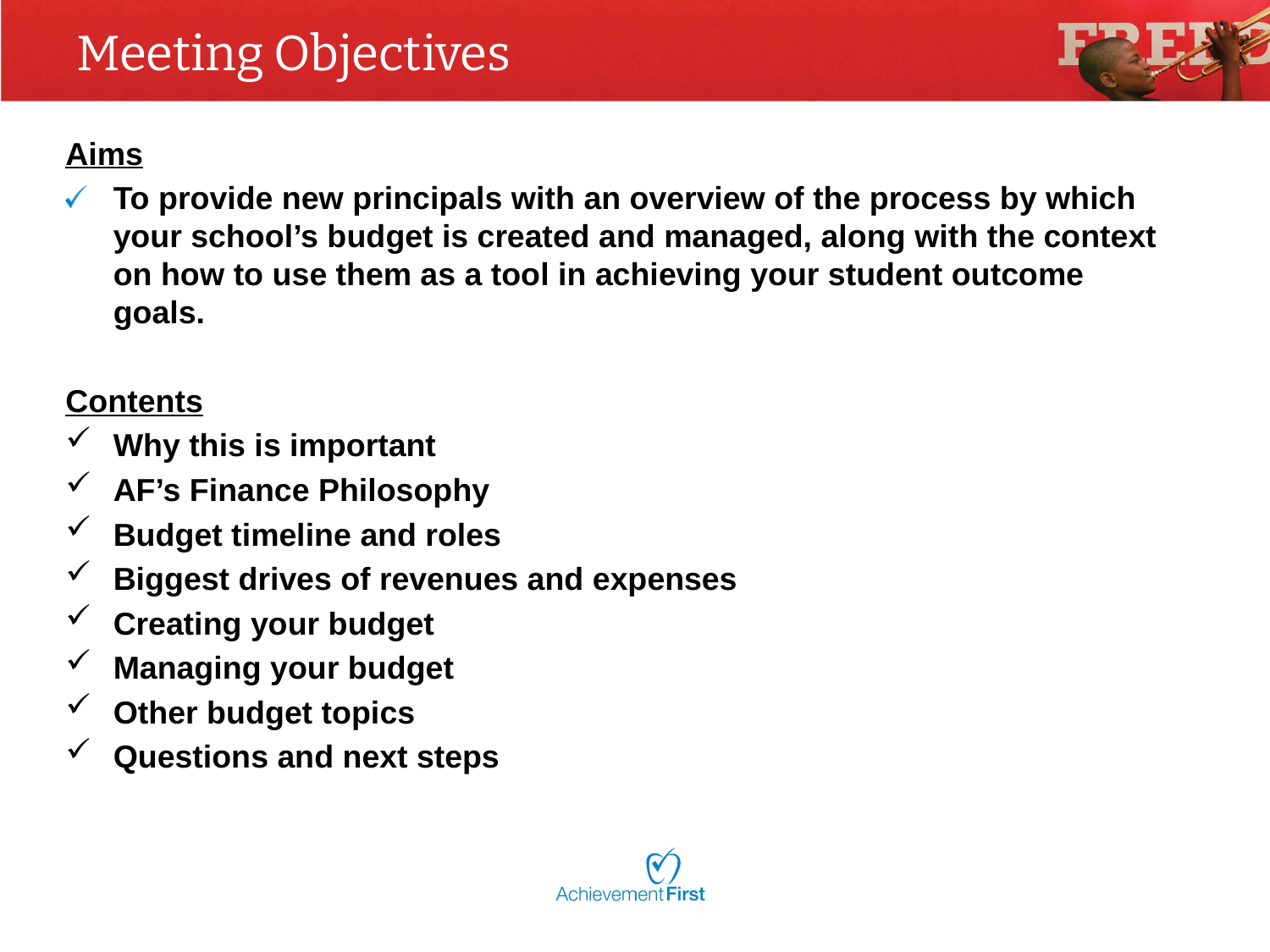

# Meeting Objectives
Aims
To provide new principals with an overview of the process by which your school’s budget is created and managed, along with the context on how to use them as a tool in achieving your student outcome goals.

Contents
Why this is important
AF’s Finance Philosophy
Budget timeline and roles
Biggest drives of revenues and expenses
Creating your budget
Managing your budget
Other budget topics
Questions and next steps